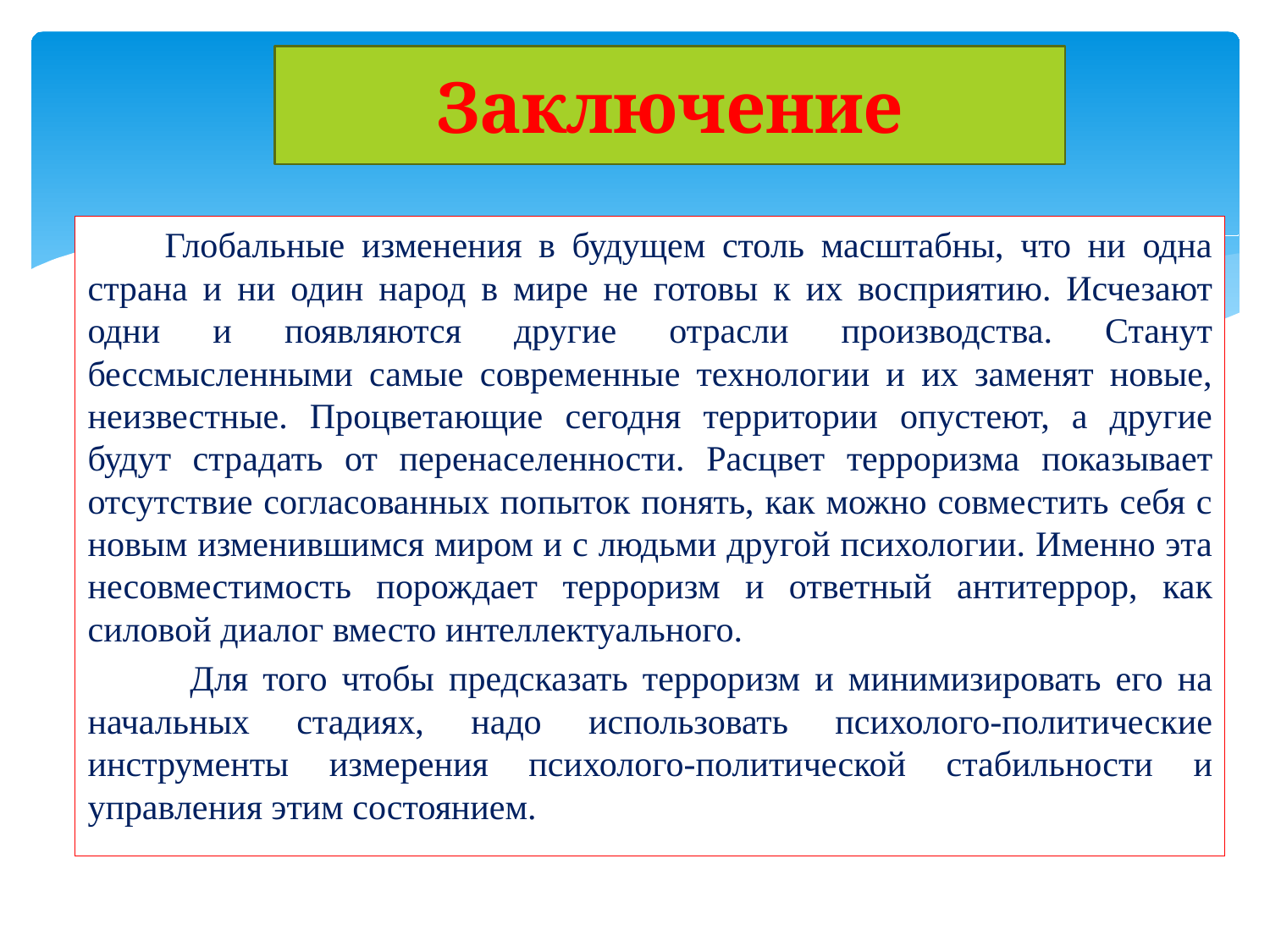

# Заключение
     Глобальные изменения в будущем столь масштабны, что ни одна страна и ни один народ в мире не готовы к их восприятию. Исчезают одни и появляются другие отрасли производства. Станут бессмысленными самые современные технологии и их заменят новые, неизвестные. Процветающие сегодня территории опустеют, а другие будут страдать от перенаселенности. Расцвет терроризма показывает отсутствие согласованных попыток понять, как можно совместить себя с новым изменившимся миром и с людьми другой психологии. Именно эта несовместимость порождает терроризм и ответный антитеррор, как силовой диалог вместо интеллектуального.
       Для того чтобы предсказать терроризм и минимизировать его на начальных стадиях, надо использовать психолого-политические инструменты измерения психолого-политической стабильности и управления этим состоянием.